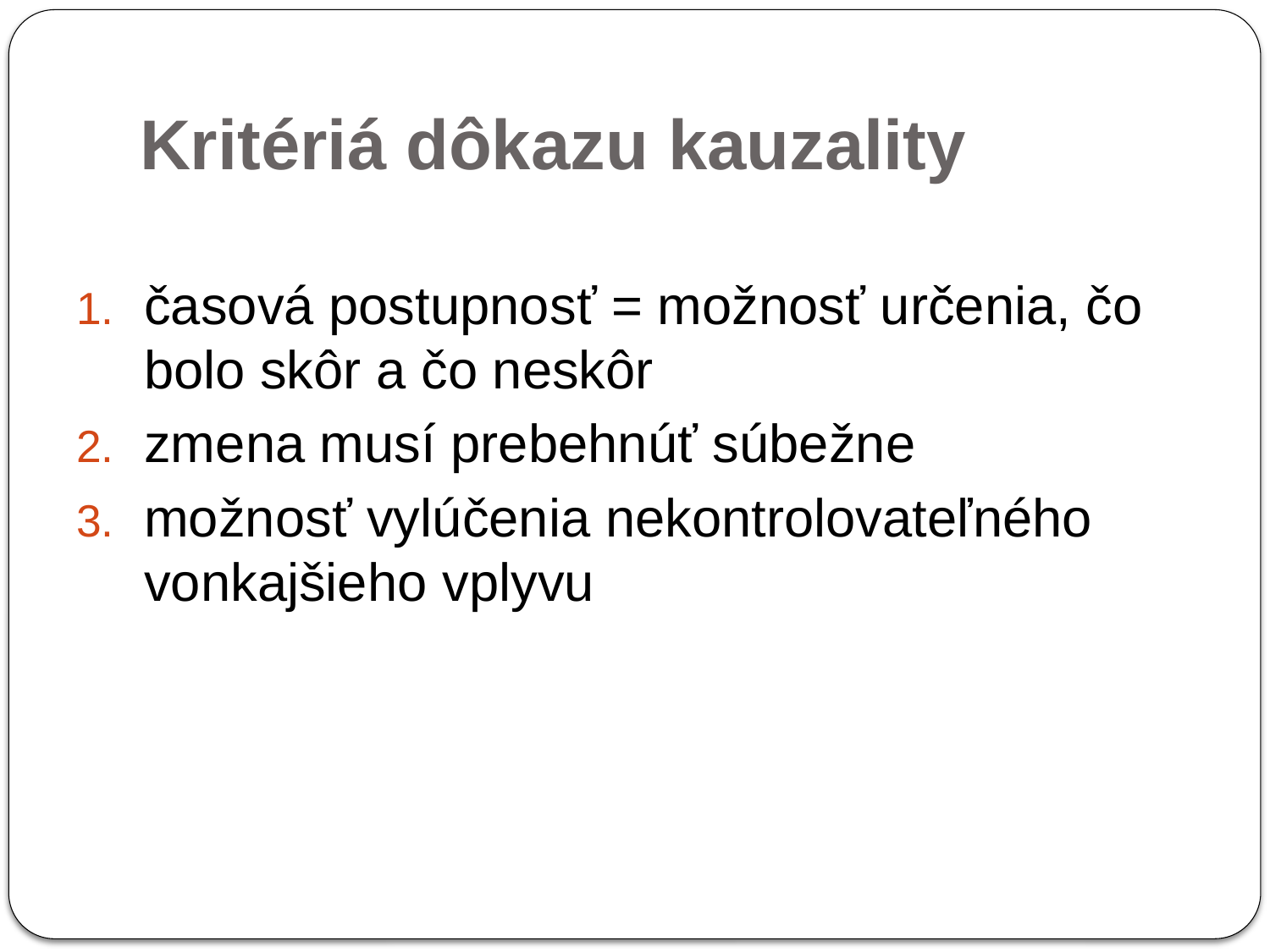

# Kritériá dôkazu kauzality
časová postupnosť = možnosť určenia, čo bolo skôr a čo neskôr
zmena musí prebehnúť súbežne
možnosť vylúčenia nekontrolovateľného vonkajšieho vplyvu